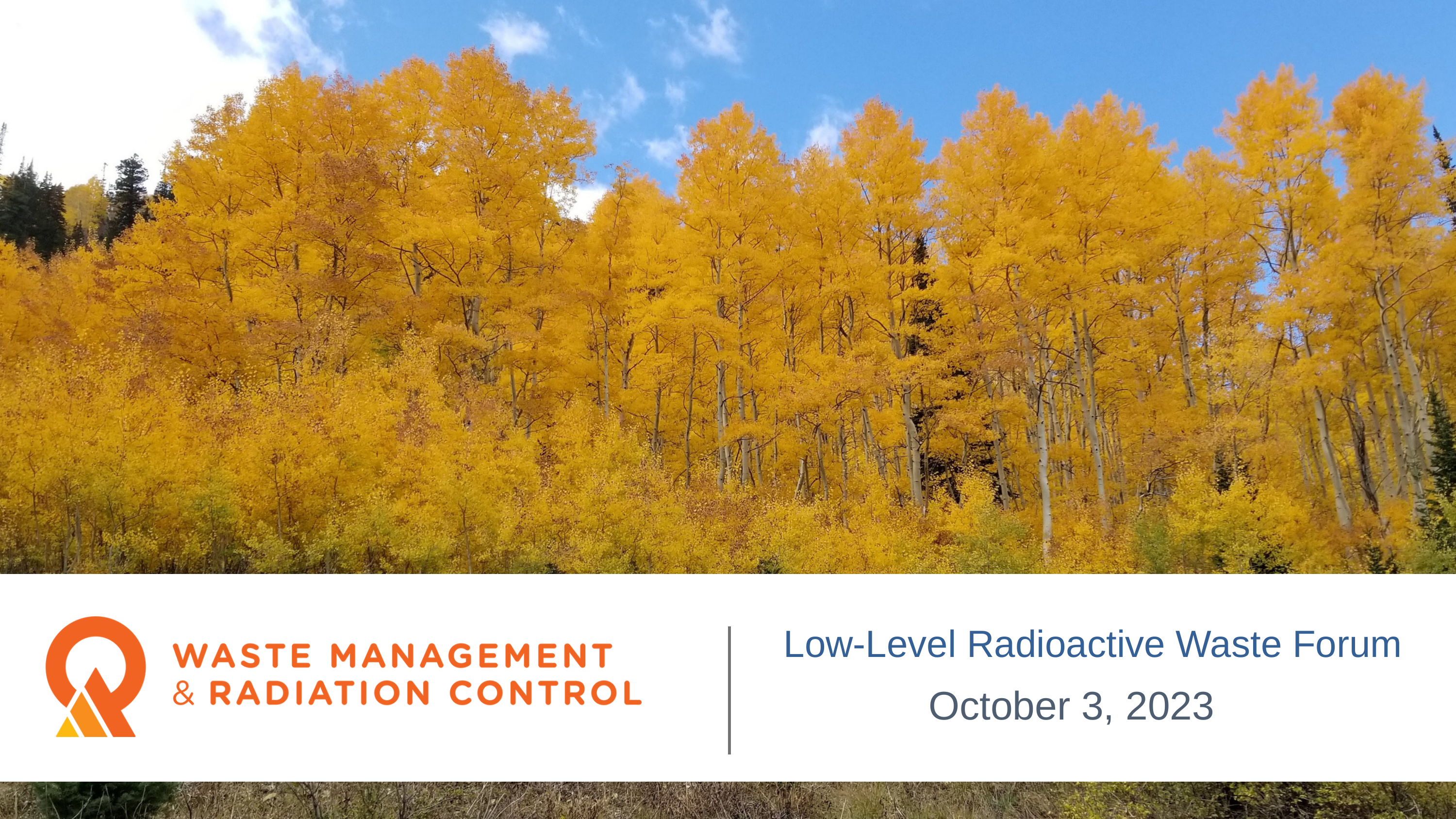

Low-Level Radioactive Waste Forum

October 3, 2023